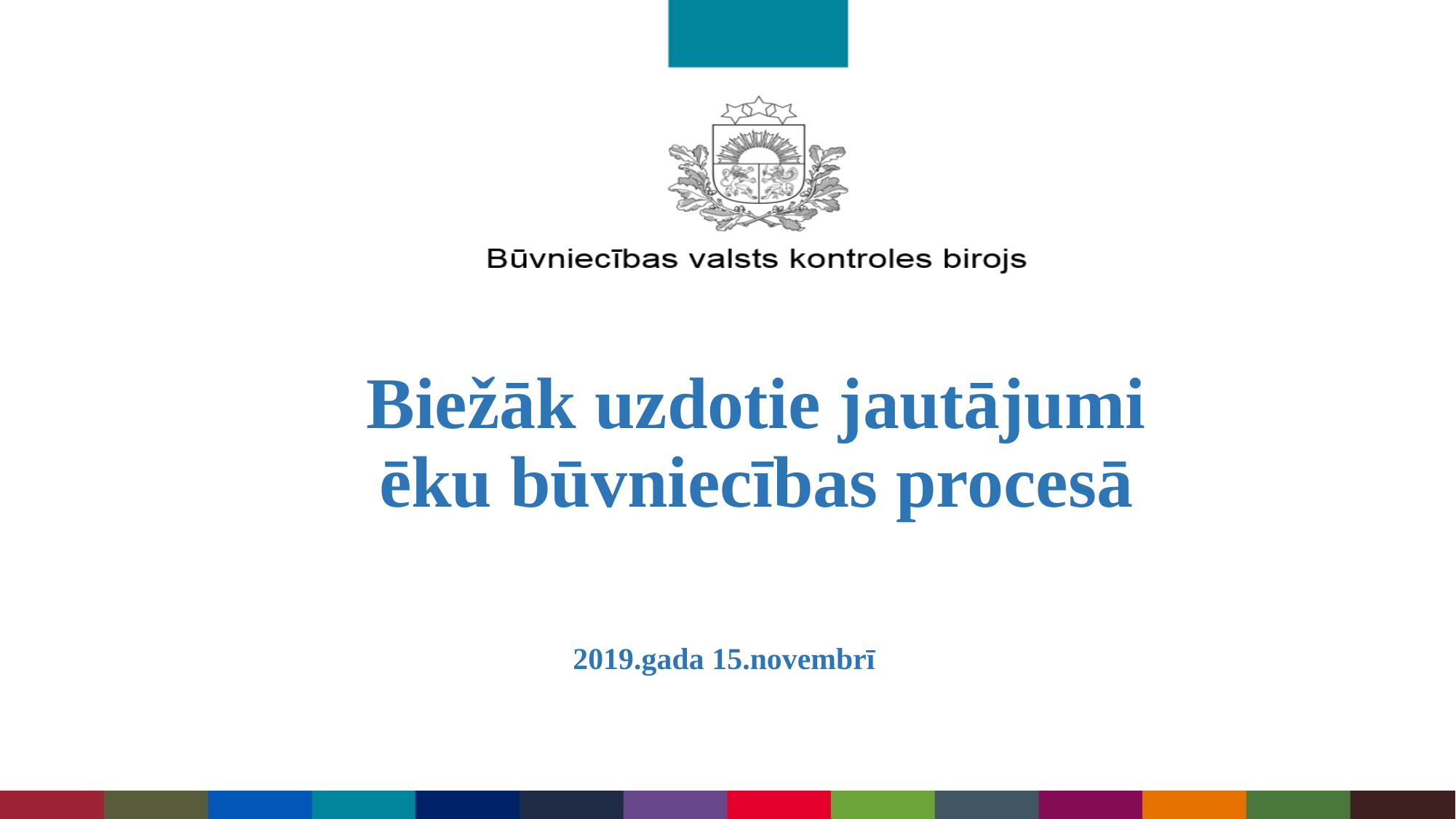

Biežāk uzdotie jautājumi ēku būvniecības procesā

2019.gada 15.novembrī